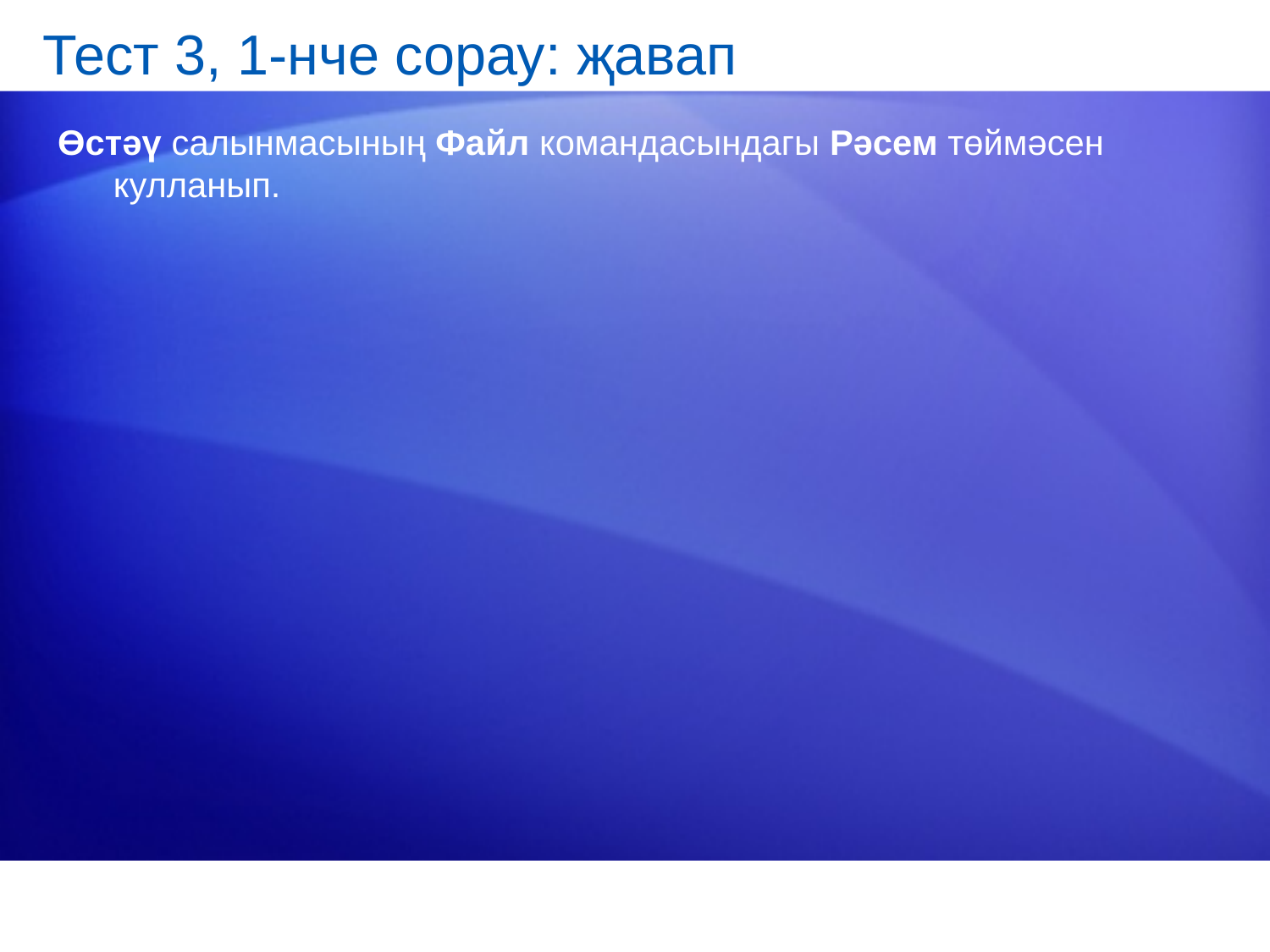

# Тест 3, 1-нче сорау: җавап
Өстәү салынмасының Файл командасындагы Рәсем төймәсен кулланып.